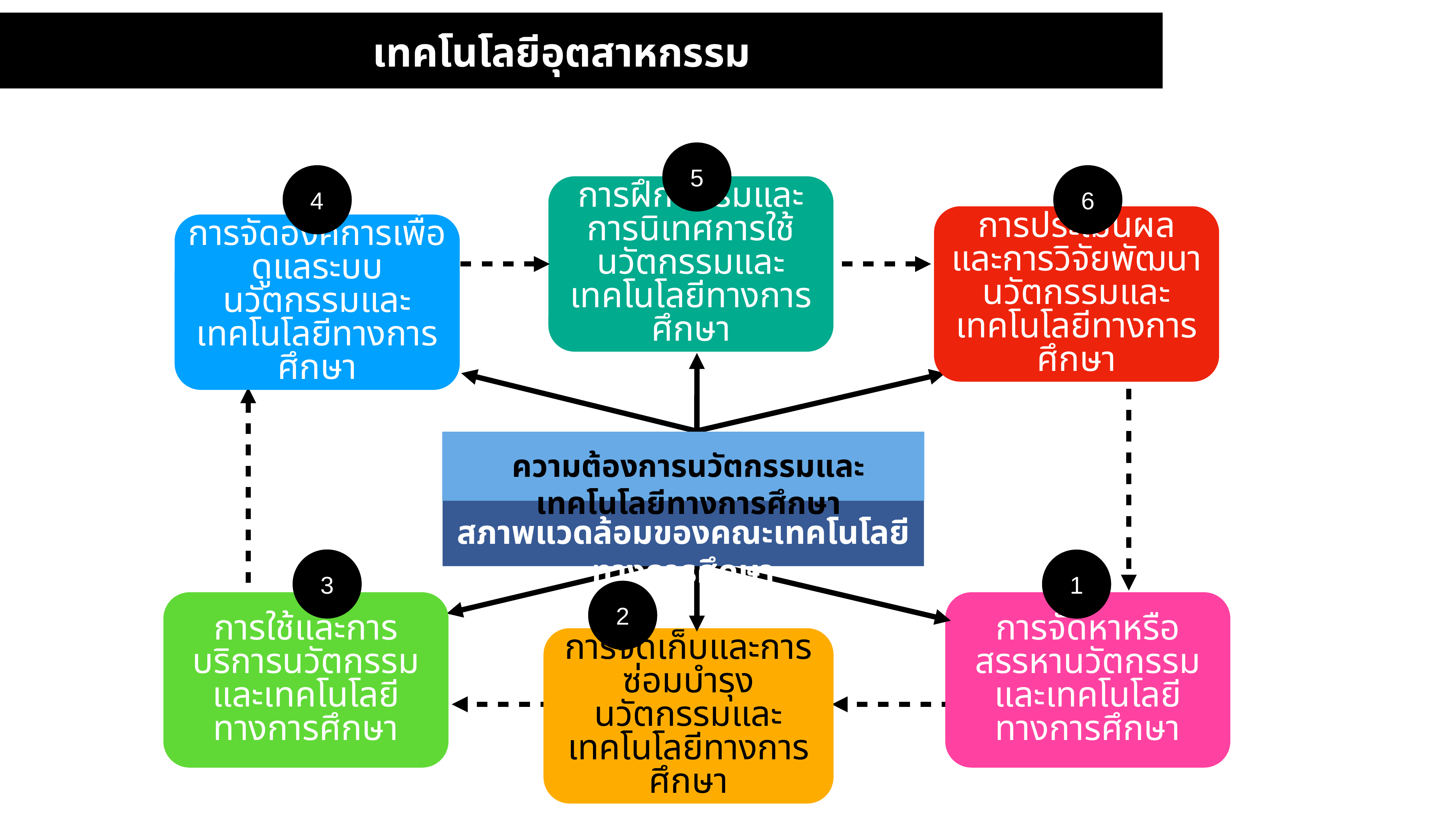

รูปแบบการจัดการนวัตกรรมและเทคโนโลยีทางการศึกษาที่เหมาะสมของคณะเทคโนโลยีอุตสาหกรรม

5
4
6
การฝึกอบรมและการนิเทศการใช้นวัตกรรมและเทคโนโลยีทางการศึกษา
การประเมินผล
และการวิจัยพัฒนานวัตกรรมและเทคโนโลยีทางการศึกษา
การจัดองค์การเพื่อดูแลระบบนวัตกรรมและเทคโนโลยีทางการศึกษา

ความต้องการนวัตกรรมและเทคโนโลยีทางการศึกษา

สภาพแวดล้อมของคณะเทคโนโลยีทางการศึกษา
3
1

2
การใช้และการบริการนวัตกรรมและเทคโนโลยีทางการศึกษา
การจัดหาหรือสรรหานวัตกรรมและเทคโนโลยีทางการศึกษา
การจัดเก็บและการซ่อมบำรุงนวัตกรรมและเทคโนโลยีทางการศึกษา